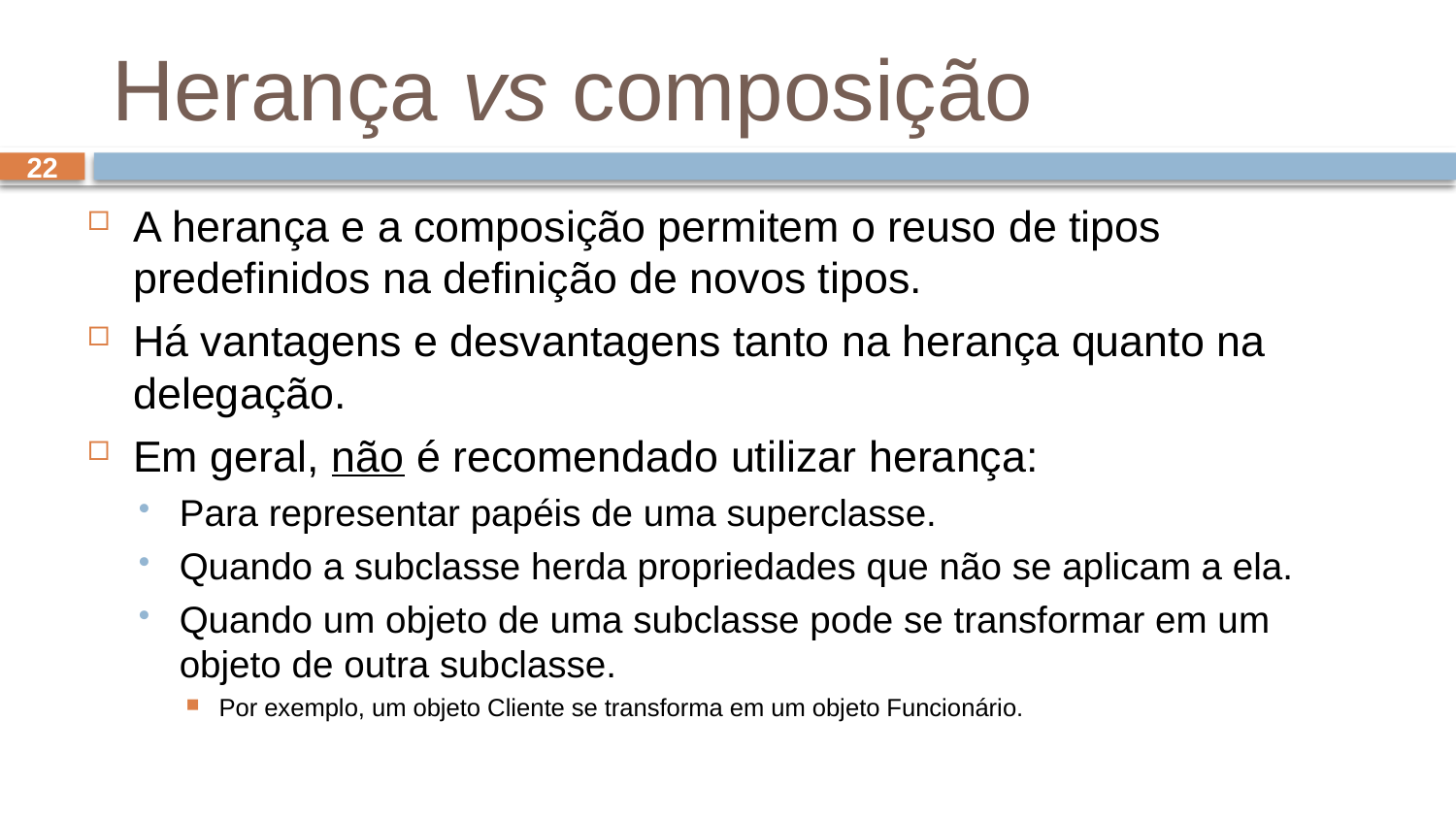

# Herança vs composição
A herança e a composição permitem o reuso de tipos predefinidos na definição de novos tipos.
Há vantagens e desvantagens tanto na herança quanto na delegação.
Em geral, não é recomendado utilizar herança:
Para representar papéis de uma superclasse.
Quando a subclasse herda propriedades que não se aplicam a ela.
Quando um objeto de uma subclasse pode se transformar em um objeto de outra subclasse.
Por exemplo, um objeto Cliente se transforma em um objeto Funcionário.
22